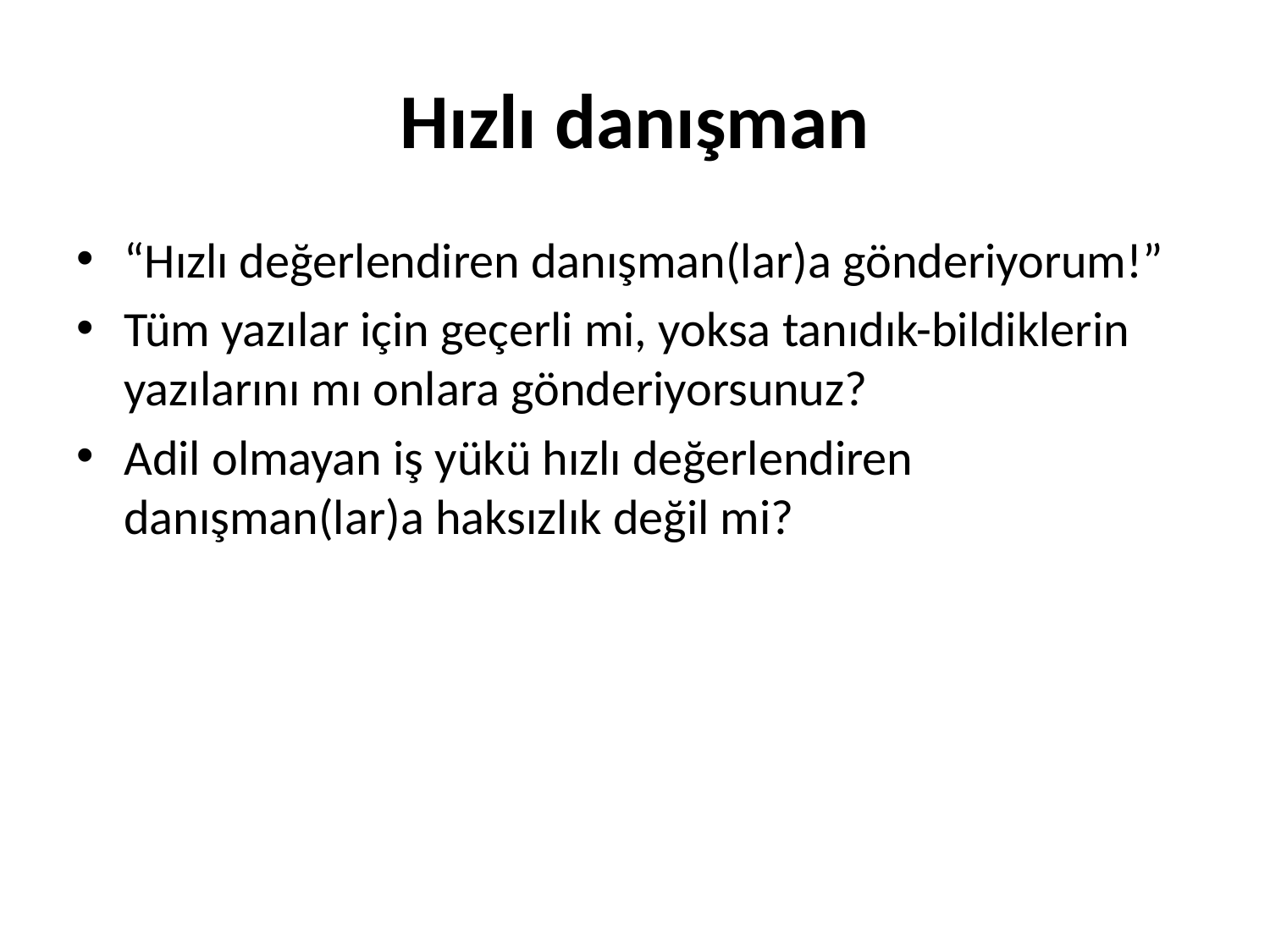

# Hızlı danışman
“Hızlı değerlendiren danışman(lar)a gönderiyorum!”
Tüm yazılar için geçerli mi, yoksa tanıdık-bildiklerin yazılarını mı onlara gönderiyorsunuz?
Adil olmayan iş yükü hızlı değerlendiren danışman(lar)a haksızlık değil mi?